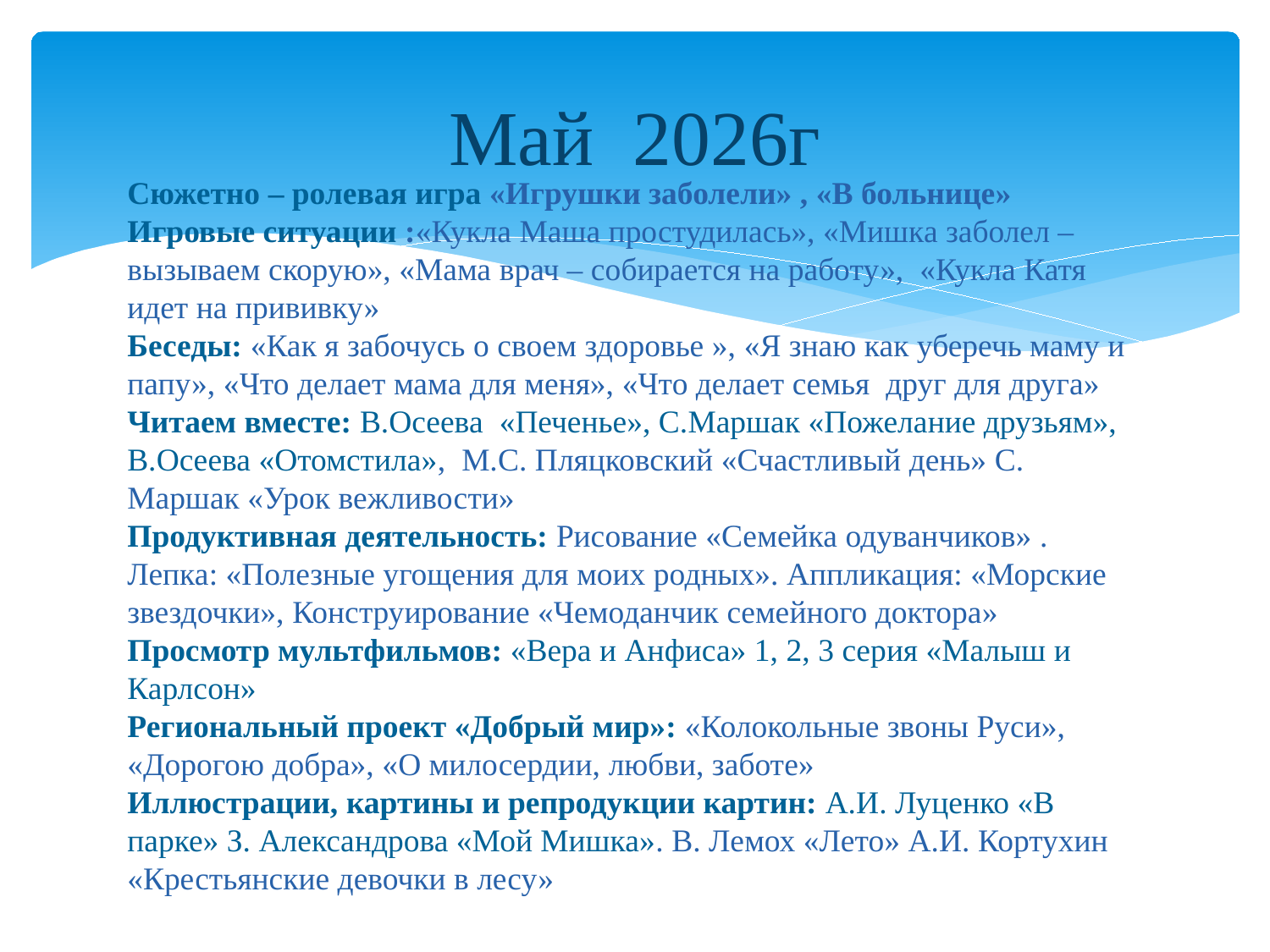

# Май  2026г
Сюжетно – ролевая игра «Игрушки заболели» , «В больнице»
Игровые ситуации :«Кукла Маша простудилась», «Мишка заболел – вызываем скорую», «Мама врач – собирается на работу»,  «Кукла Катя идет на прививку»
Беседы: «Как я забочусь о своем здоровье », «Я знаю как уберечь маму и папу», «Что делает мама для меня», «Что делает семья  друг для друга»
Читаем вместе: В.Осеева  «Печенье», С.Маршак «Пожелание друзьям», В.Осеева «Отомстила»,  М.С. Пляцковский «Счастливый день» С. Маршак «Урок вежливости»
Продуктивная деятельность: Рисование «Семейка одуванчиков» . Лепка: «Полезные угощения для моих родных». Аппликация: «Морские звездочки», Конструирование «Чемоданчик семейного доктора»
Просмотр мультфильмов: «Вера и Анфиса» 1, 2, 3 серия «Малыш и Карлсон»
Региональный проект «Добрый мир»: «Колокольные звоны Руси», «Дорогою добра», «О милосердии, любви, заботе»
Иллюстрации, картины и репродукции картин: А.И. Луценко «В парке» З. Александрова «Мой Мишка». В. Лемох «Лето» А.И. Кортухин «Крестьянские девочки в лесу»